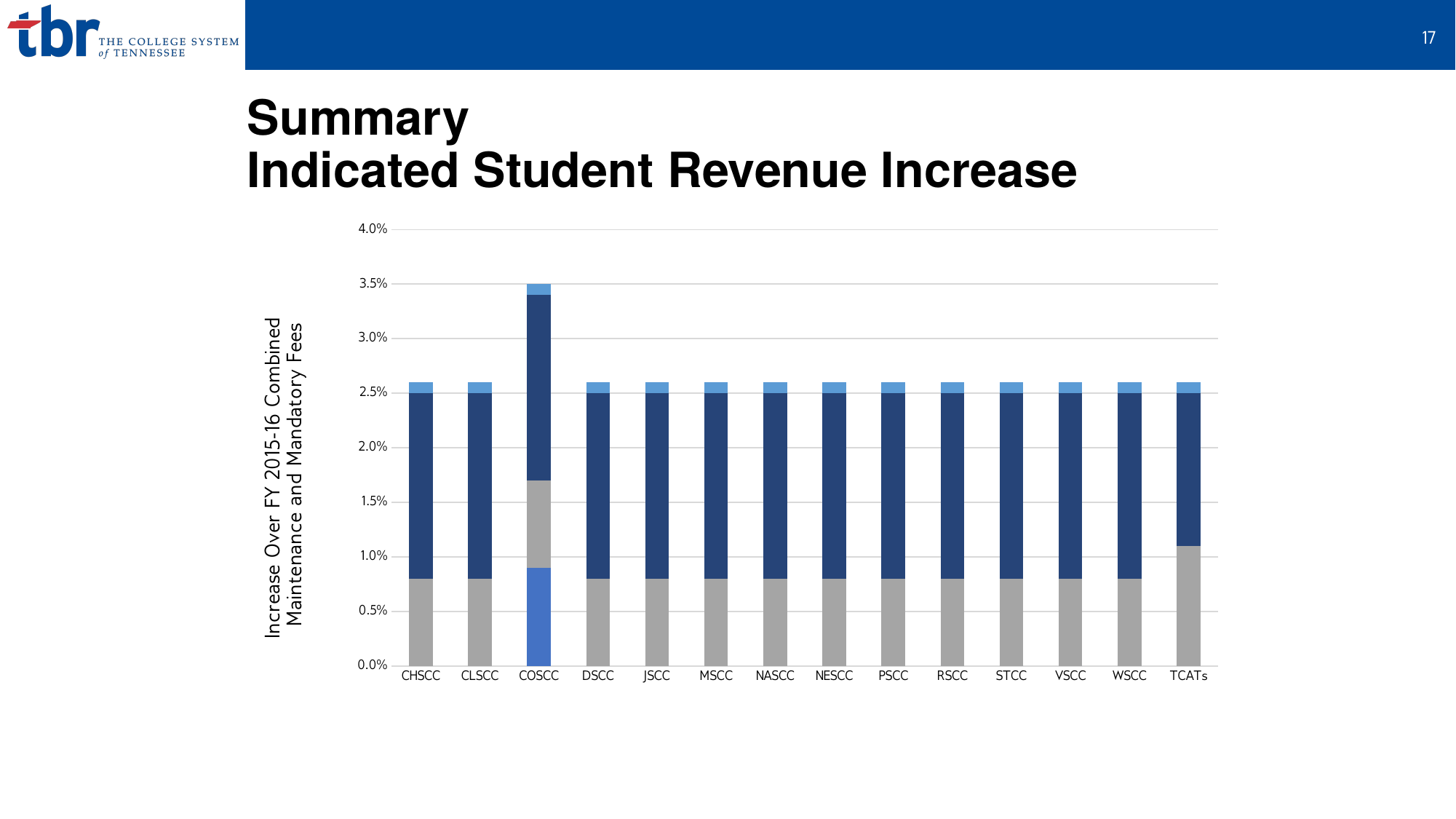

17
# Summary Indicated Student Revenue Increase

### Chart

| Category | Mandatory Fee Changes Only | Fixed Costs | Personnel Costs | TN Reconnect |
|---|---|---|---|---|
| CHSCC | 0.0 | 0.008 | 0.017 | 0.001 |
| CLSCC | 0.0 | 0.008 | 0.017 | 0.001 |
| COSCC | 0.009 | 0.008 | 0.017 | 0.001 |
| DSCC | 0.0 | 0.008 | 0.017 | 0.001 |
| JSCC | 0.0 | 0.008 | 0.017 | 0.001 |
| MSCC | 0.0 | 0.008 | 0.017 | 0.001 |
| NASCC | 0.0 | 0.008 | 0.017 | 0.001 |
| NESCC | 0.0 | 0.008 | 0.017 | 0.001 |
| PSCC | 0.0 | 0.008 | 0.017 | 0.001 |
| RSCC | 0.0 | 0.008 | 0.017 | 0.001 |
| STCC | 0.0 | 0.008 | 0.017 | 0.001 |
| VSCC | 0.0 | 0.008 | 0.017 | 0.001 |
| WSCC | 0.0 | 0.008 | 0.017 | 0.001 |
| TCATs | 0.0 | 0.011 | 0.014 | 0.001 |